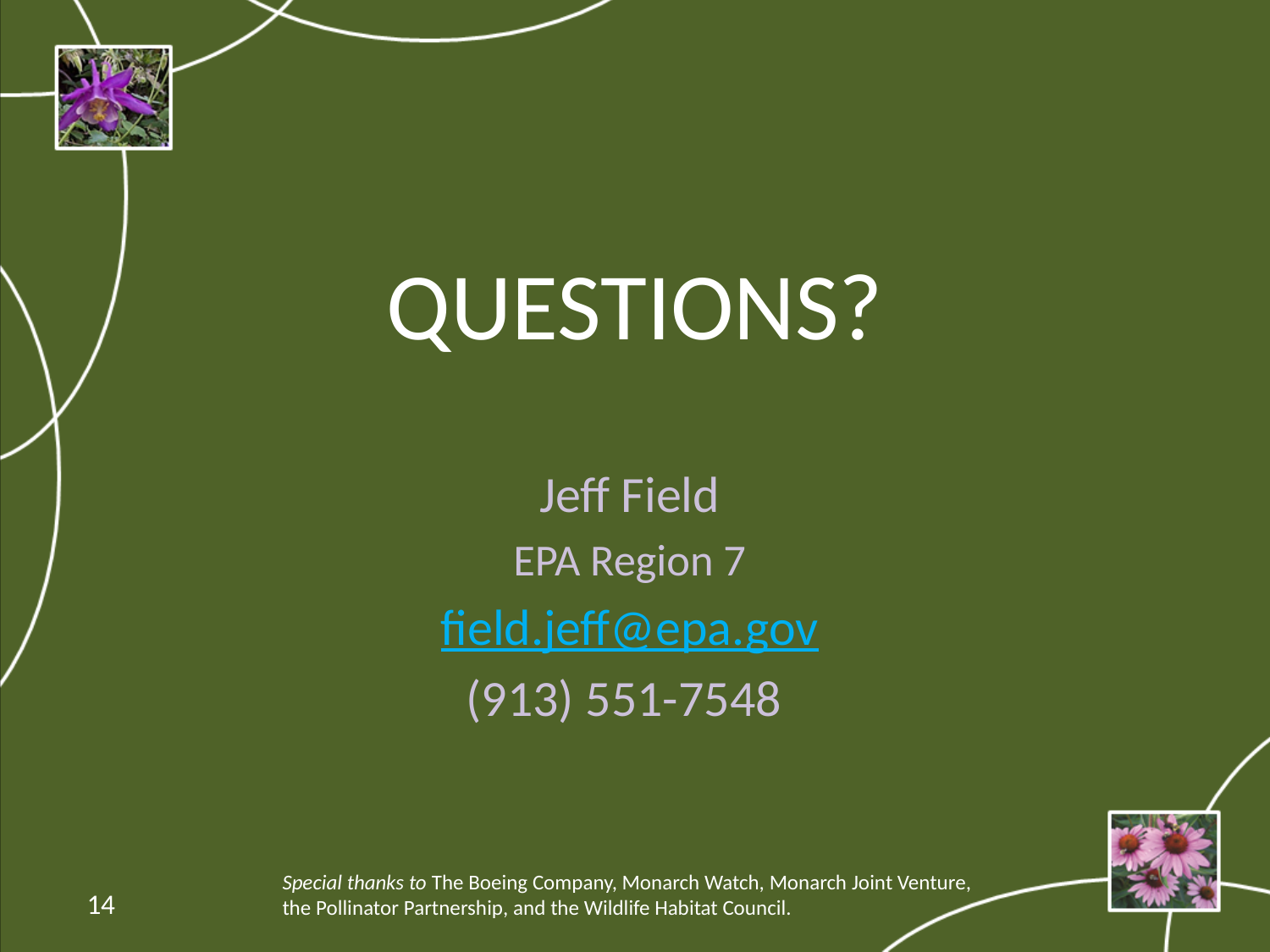

QUESTIONS?
Jeff Field
EPA Region 7
field.jeff@epa.gov
(913) 551-7548
Special thanks to The Boeing Company, Monarch Watch, Monarch Joint Venture, the Pollinator Partnership, and the Wildlife Habitat Council.
14